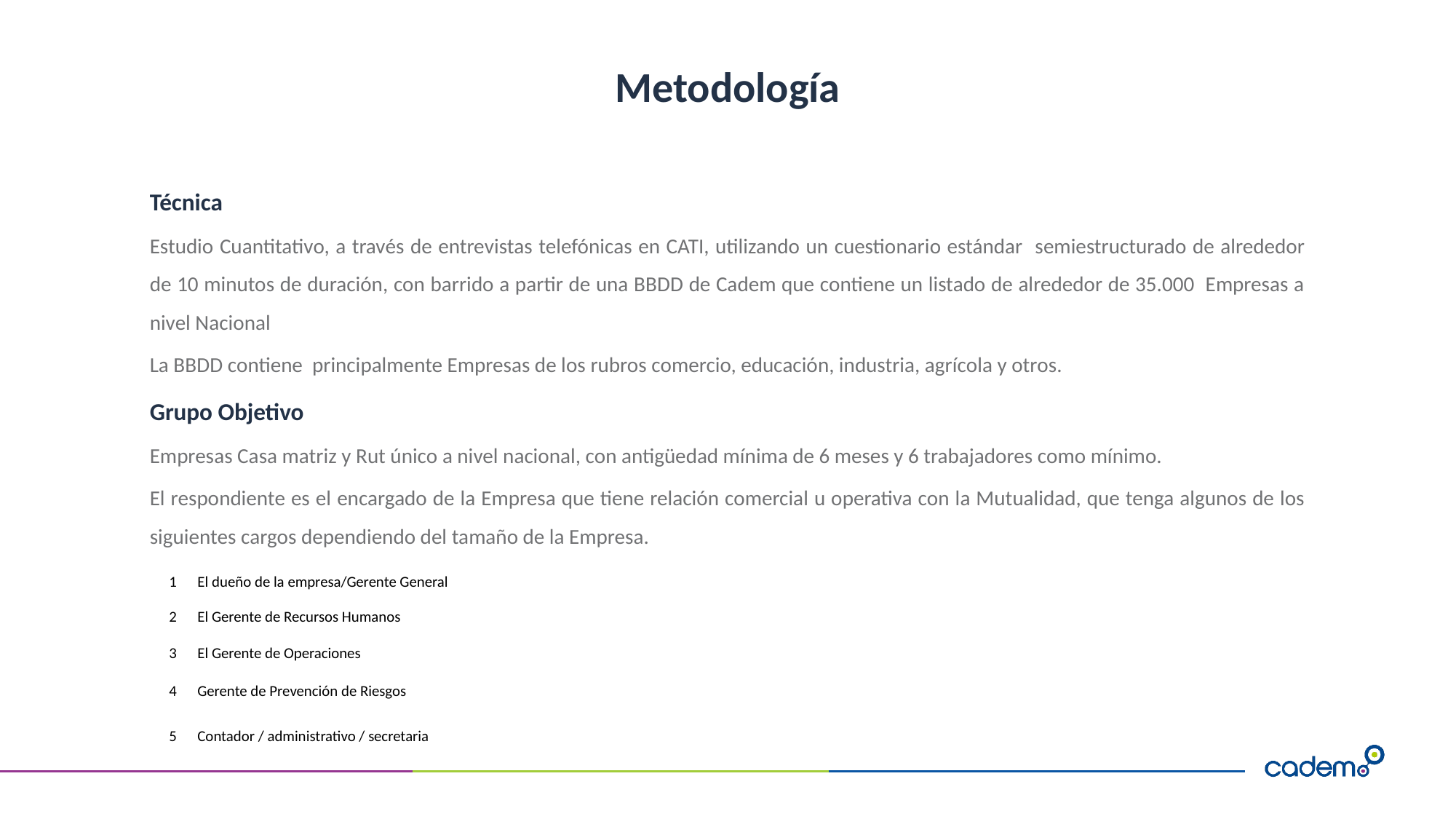

# Metodología
Técnica
Estudio Cuantitativo, a través de entrevistas telefónicas en CATI, utilizando un cuestionario estándar  semiestructurado de alrededor de 10 minutos de duración, con barrido a partir de una BBDD de Cadem que contiene un listado de alrededor de 35.000  Empresas a nivel Nacional
La BBDD contiene  principalmente Empresas de los rubros comercio, educación, industria, agrícola y otros.
Grupo Objetivo
Empresas Casa matriz y Rut único a nivel nacional, con antigüedad mínima de 6 meses y 6 trabajadores como mínimo.
El respondiente es el encargado de la Empresa que tiene relación comercial u operativa con la Mutualidad, que tenga algunos de los siguientes cargos dependiendo del tamaño de la Empresa.

| 1 | El dueño de la empresa/Gerente General |
| --- | --- |
| 2 | El Gerente de Recursos Humanos |
| 3 | El Gerente de Operaciones |
| 4 | Gerente de Prevención de Riesgos |
| 5 | Contador / administrativo / secretaria |